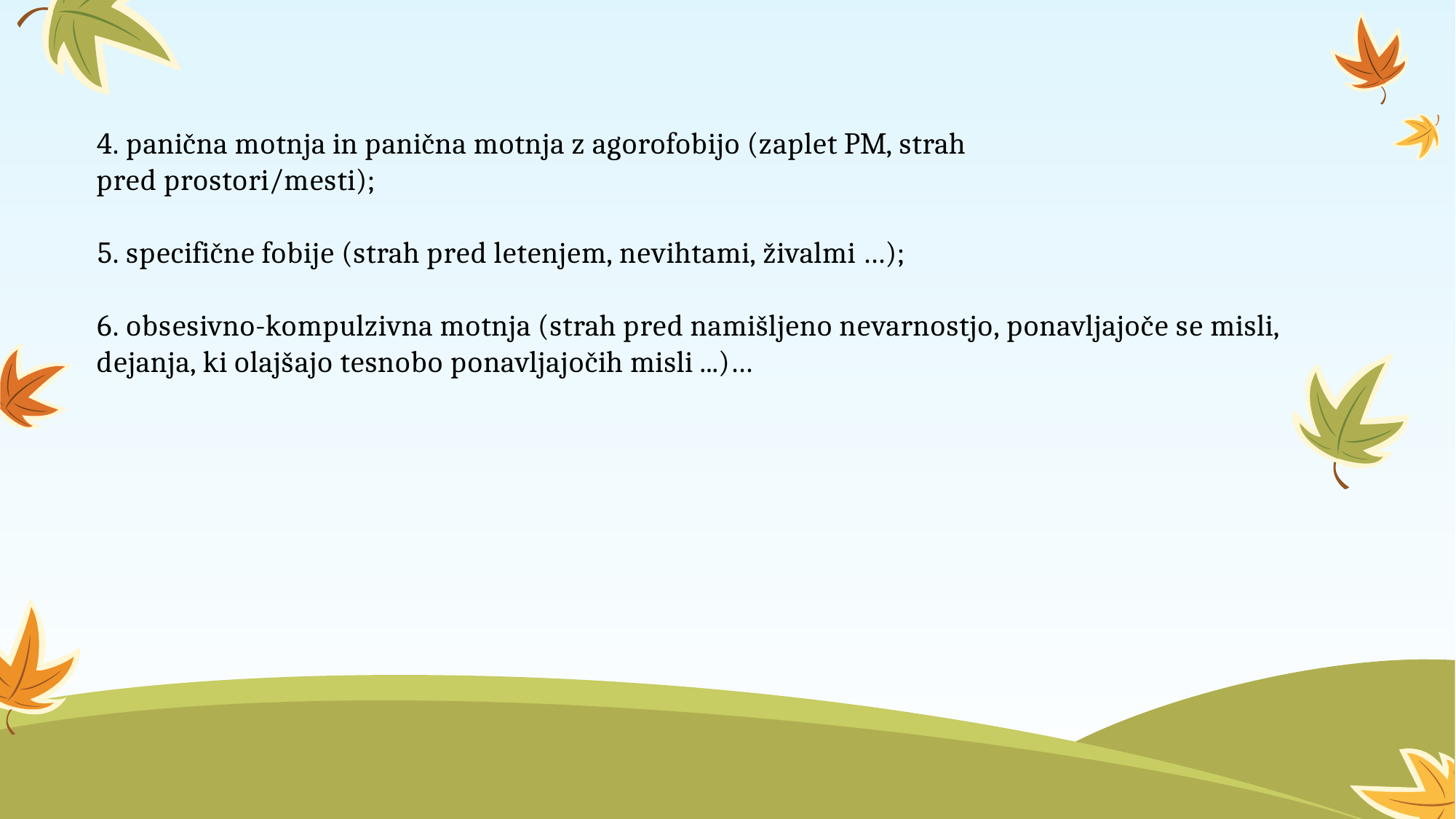

4. panična motnja in panična motnja z agorofobijo (zaplet PM, strah
pred prostori/mesti);

5. specifične fobije (strah pred letenjem, nevihtami, živalmi …);

6. obsesivno-kompulzivna motnja (strah pred namišljeno nevarnostjo, ponavljajoče se misli, dejanja, ki olajšajo tesnobo ponavljajočih misli ...)…